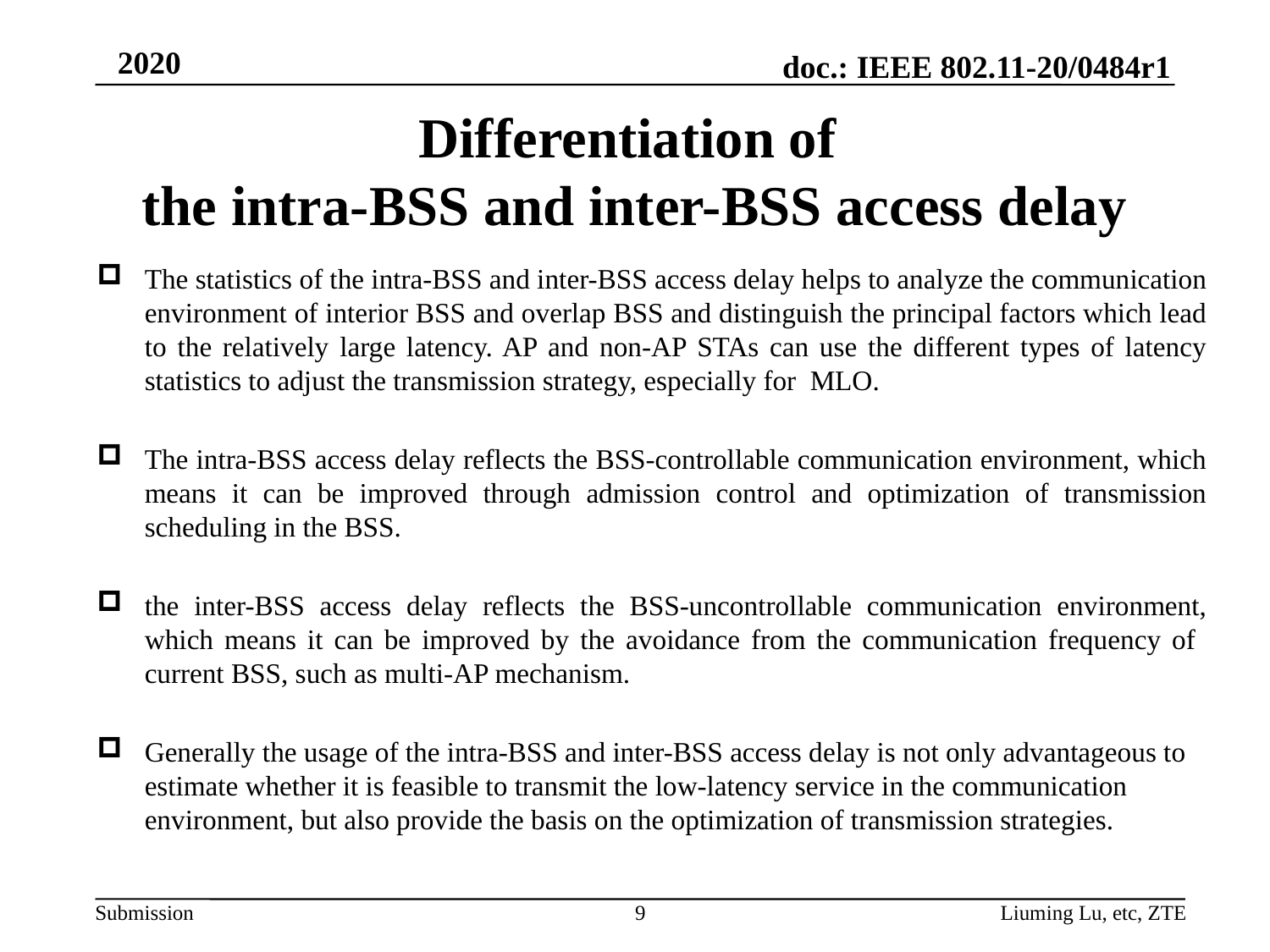

# Differentiation of the intra-BSS and inter-BSS access delay
The statistics of the intra-BSS and inter-BSS access delay helps to analyze the communication environment of interior BSS and overlap BSS and distinguish the principal factors which lead to the relatively large latency. AP and non-AP STAs can use the different types of latency statistics to adjust the transmission strategy, especially for  MLO.

The intra-BSS access delay reflects the BSS-controllable communication environment, which means it can be improved through admission control and optimization of transmission scheduling in the BSS.

the inter-BSS access delay reflects the BSS-uncontrollable communication environment, which means it can be improved by the avoidance from the communication frequency of  current BSS, such as multi-AP mechanism.

Generally the usage of the intra-BSS and inter-BSS access delay is not only advantageous to estimate whether it is feasible to transmit the low-latency service in the communication environment, but also provide the basis on the optimization of transmission strategies.
9
Liuming Lu, etc, ZTE